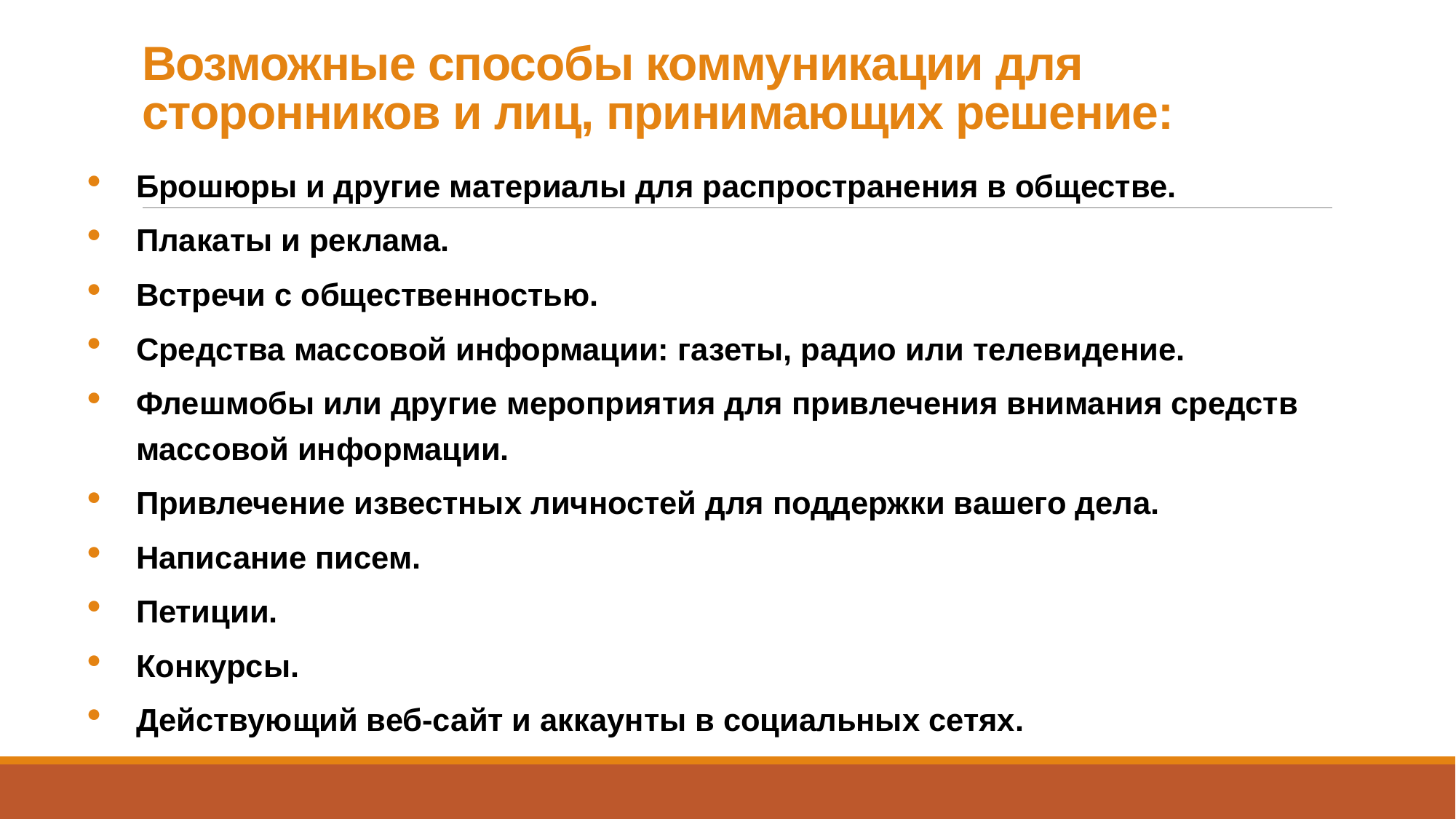

# Возможные способы коммуникации для сторонников и лиц, принимающих решение:
Брошюры и другие материалы для распространения в обществе.
Плакаты и реклама.
Встречи с общественностью.
Средства массовой информации: газеты, радио или телевидение.
Флешмобы или другие мероприятия для привлечения внимания средств массовой информации.
Привлечение известных личностей для поддержки вашего дела.
Написание писем.
Петиции.
Конкурсы.
Действующий веб-сайт и аккаунты в социальных сетях.